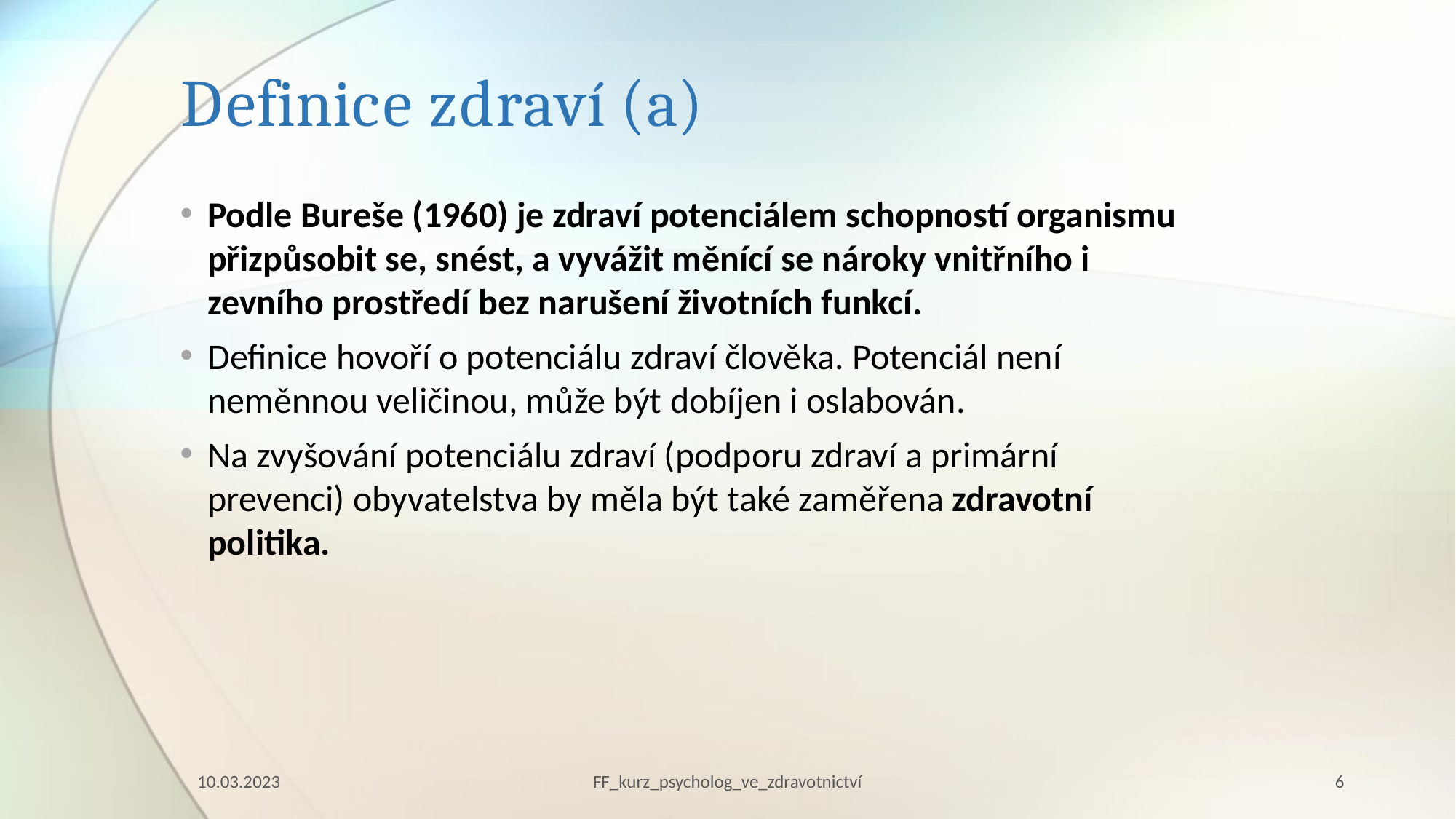

# Definice zdraví (a)
Podle Bureše (1960) je zdraví potenciálem schopností organismu přizpůsobit se, snést, a vyvážit měnící se nároky vnitřního i zevního prostředí bez narušení životních funkcí.
Definice hovoří o potenciálu zdraví člověka. Potenciál není neměnnou veličinou, může být dobíjen i oslabován.
Na zvyšování potenciálu zdraví (podporu zdraví a primární prevenci) obyvatelstva by měla být také zaměřena zdravotní politika.
10.03.2023
FF_kurz_psycholog_ve_zdravotnictví
6